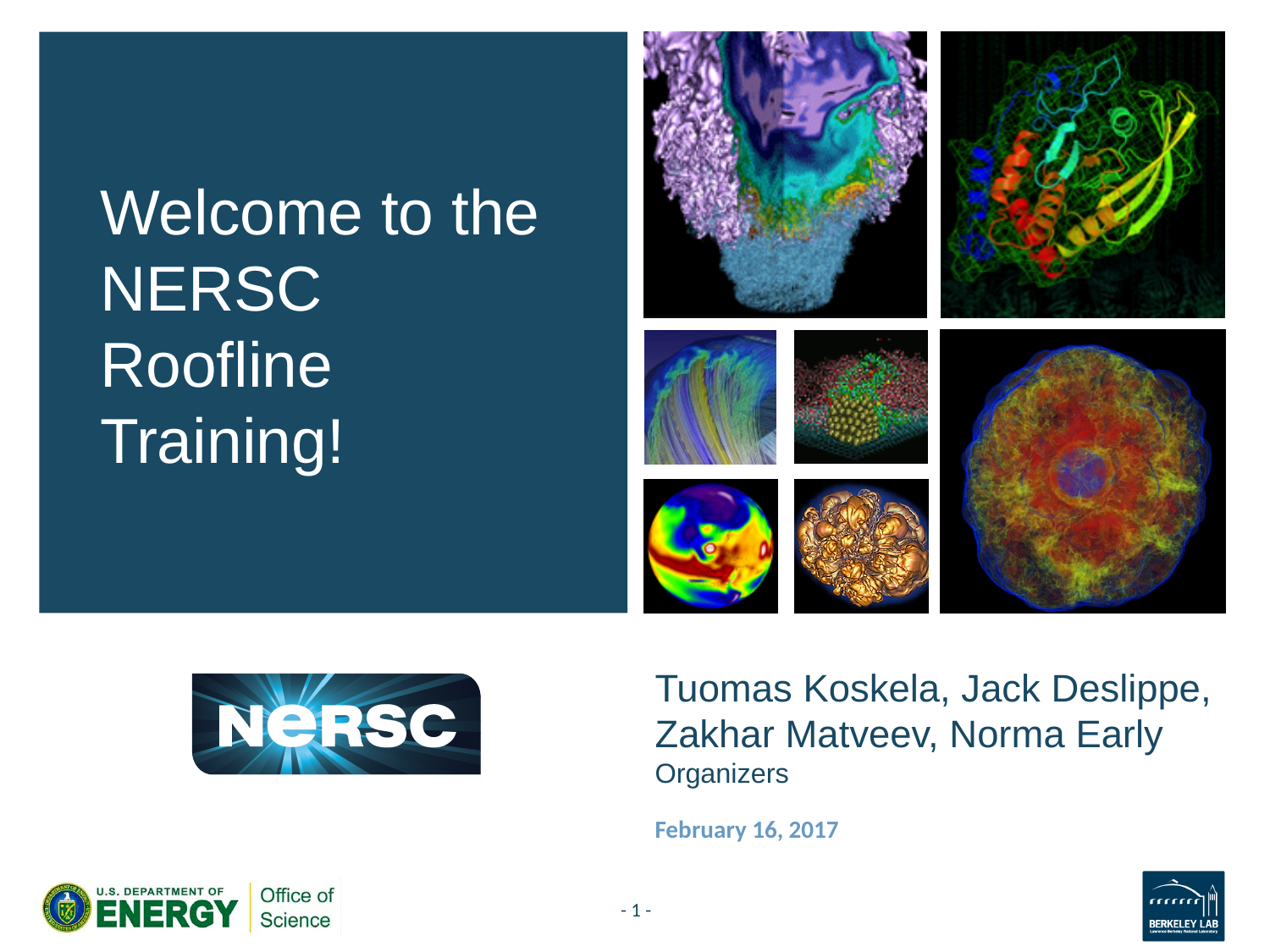

Welcome to the NERSC Roofline Training!
# Tuomas Koskela, Jack Deslippe, Zakhar Matveev, Norma Early Organizers
February 16, 2017
- 1 -